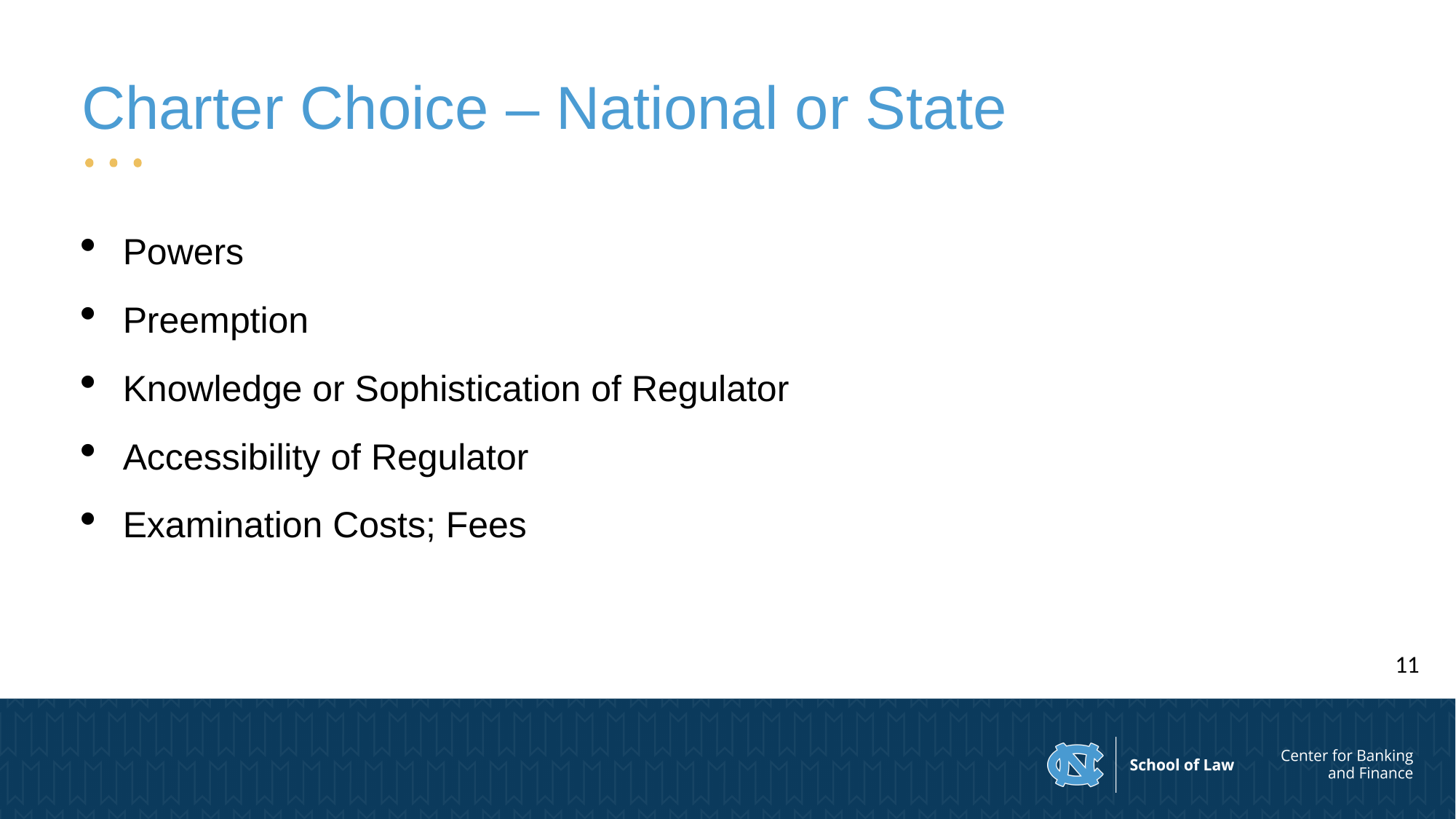

# Charter Choice – National or State

Powers
Preemption
Knowledge or Sophistication of Regulator
Accessibility of Regulator
Examination Costs; Fees

11